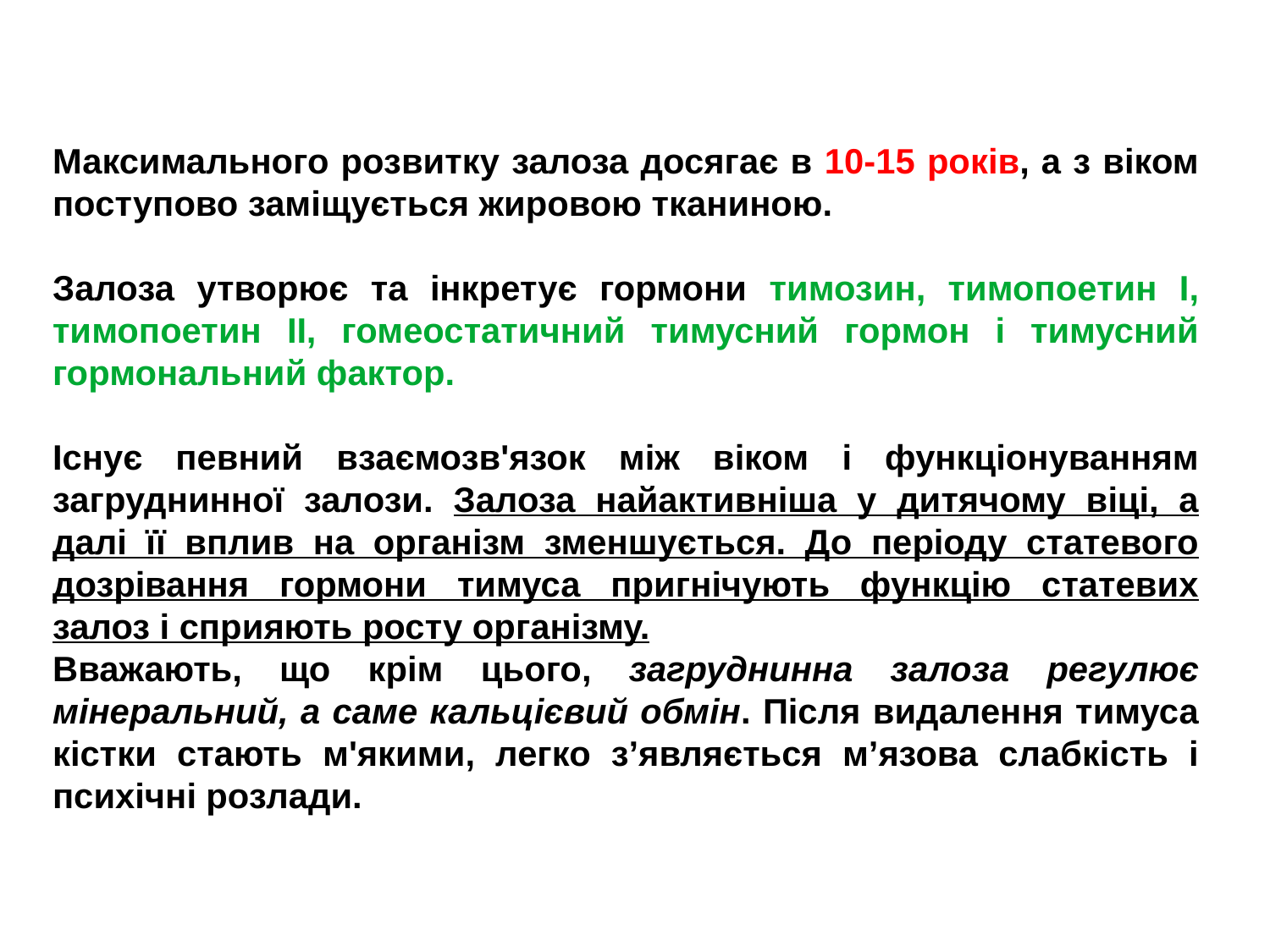

Максимального розвитку залоза досягає в 10-15 років, а з віком поступово заміщується жировою тканиною.

Залоза утворює та інкретує гормони тимозин, тимопоетин І, тимопоетин II, гомеостатичний тимусний гормон і тимусний гормональний фактор.

Існує певний взаємозв'язок між віком і функціонуванням загруднинної залози. Залоза найактивніша у дитячому віці, а далі її вплив на організм зменшується. До періоду статевого дозрівання гормони тимуса пригнічують функцію статевих залоз і сприяють росту організму.
Вважають, що крім цього, загруднинна залоза регулює мінеральний, а саме кальцієвий обмін. Після видалення тимуса кістки стають м'якими, легко з’являється м’язова слабкість і психічні розлади.